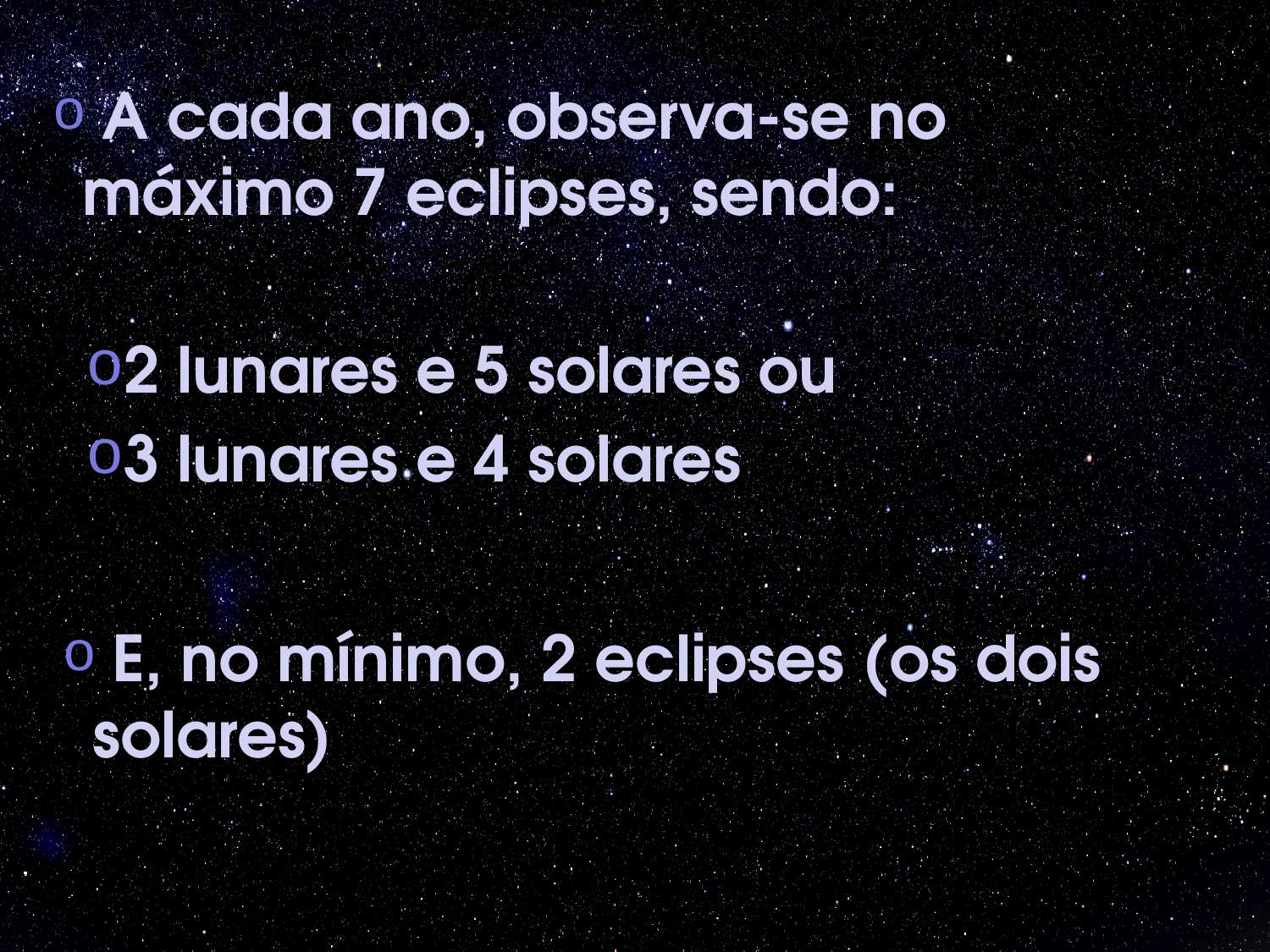

A cada ano, observa-se no máximo 7 eclipses, sendo:

2 lunares e 5 solares ou
3 lunares e 4 solares

 E, no mínimo, 2 eclipses (os dois solares)